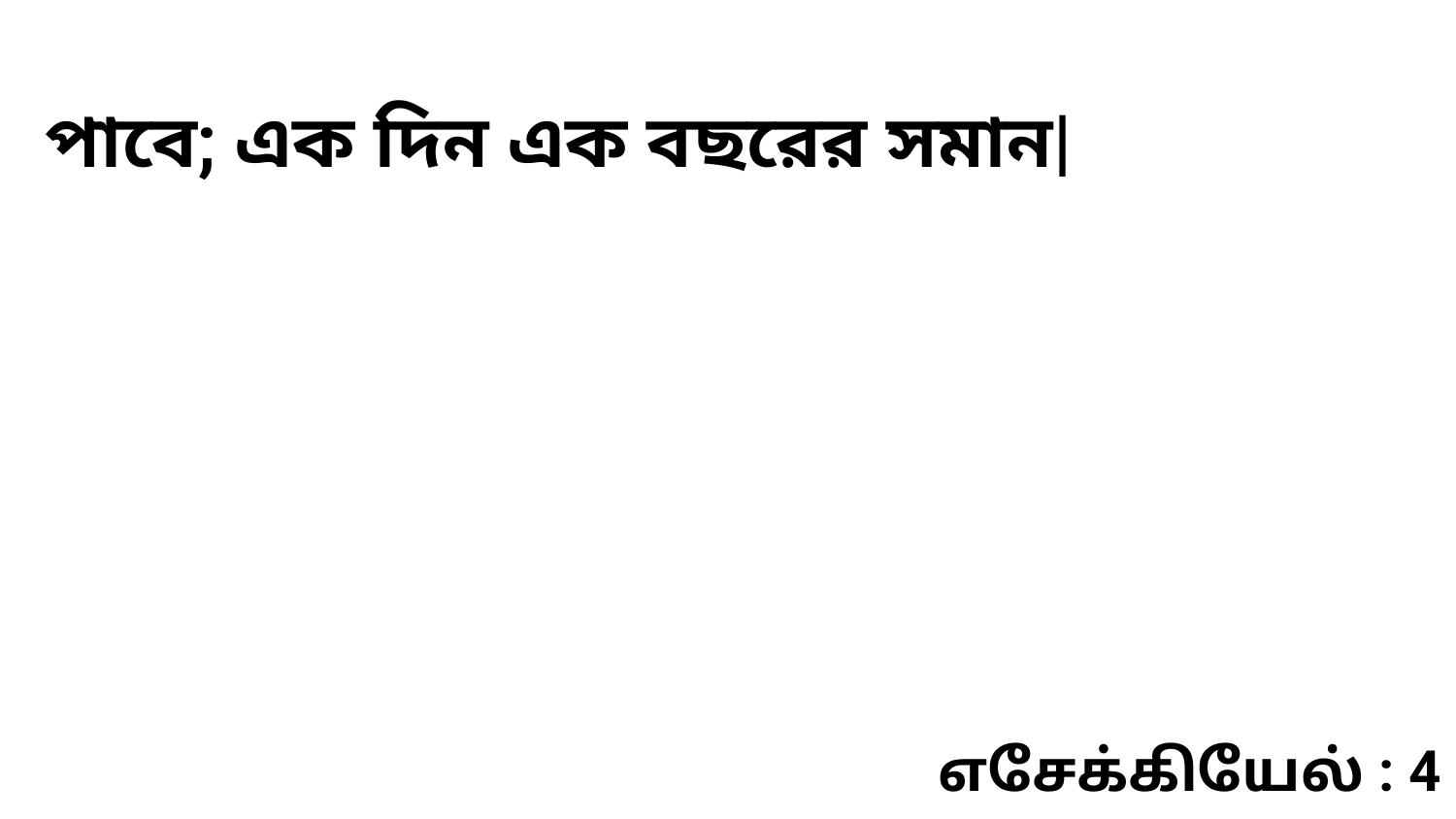

পাবে; এক দিন এক বছরের সমান|
எசேக்கியேல் : 4